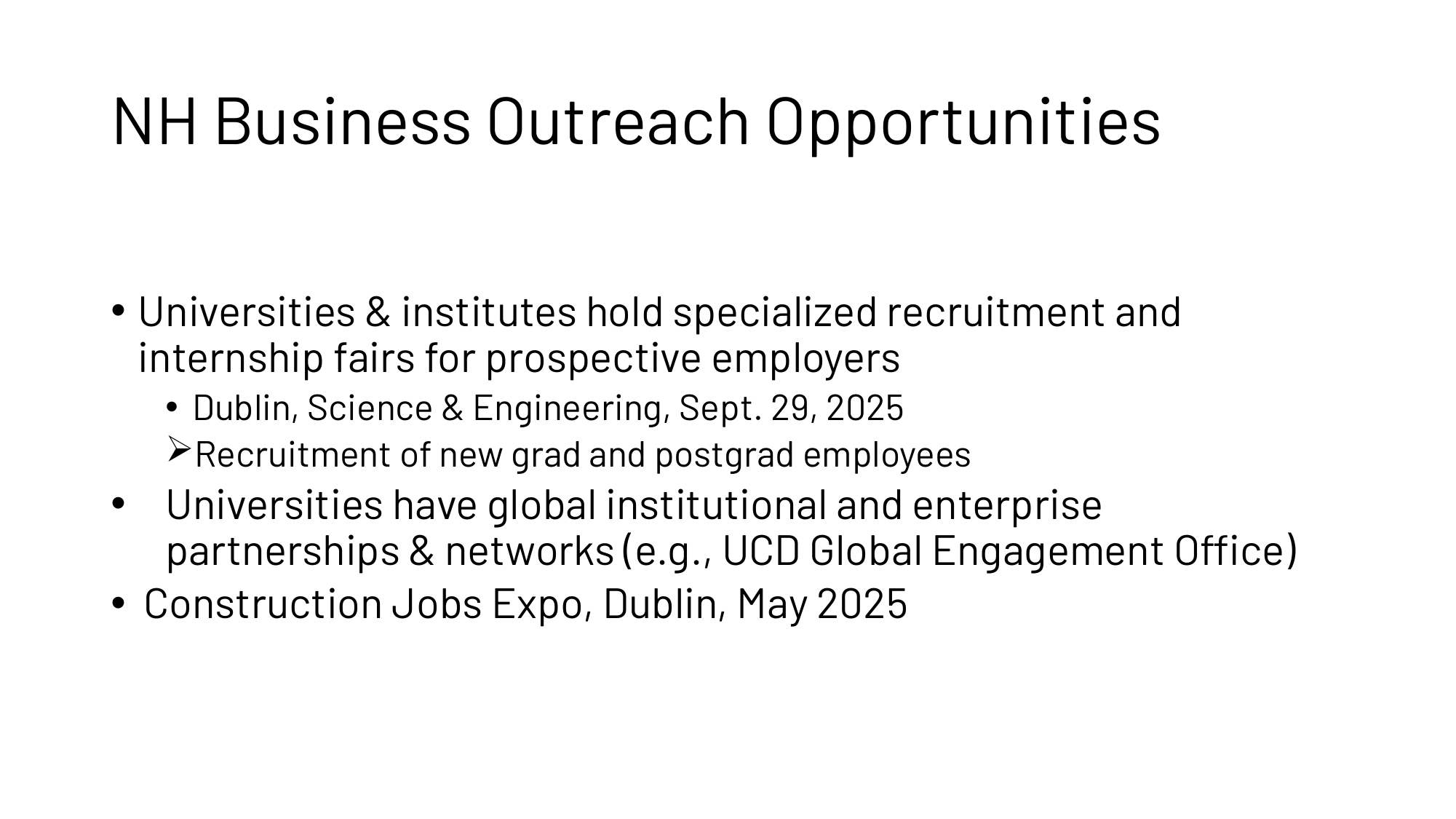

# NH Business Outreach Opportunities

Universities & institutes hold specialized recruitment and internship fairs for prospective employers
Dublin, Science & Engineering, Sept. 29, 2025
Recruitment of new grad and postgrad employees
Universities have global institutional and enterprise partnerships & networks (e.g., UCD Global Engagement Office)
Construction Jobs Expo, Dublin, May 2025